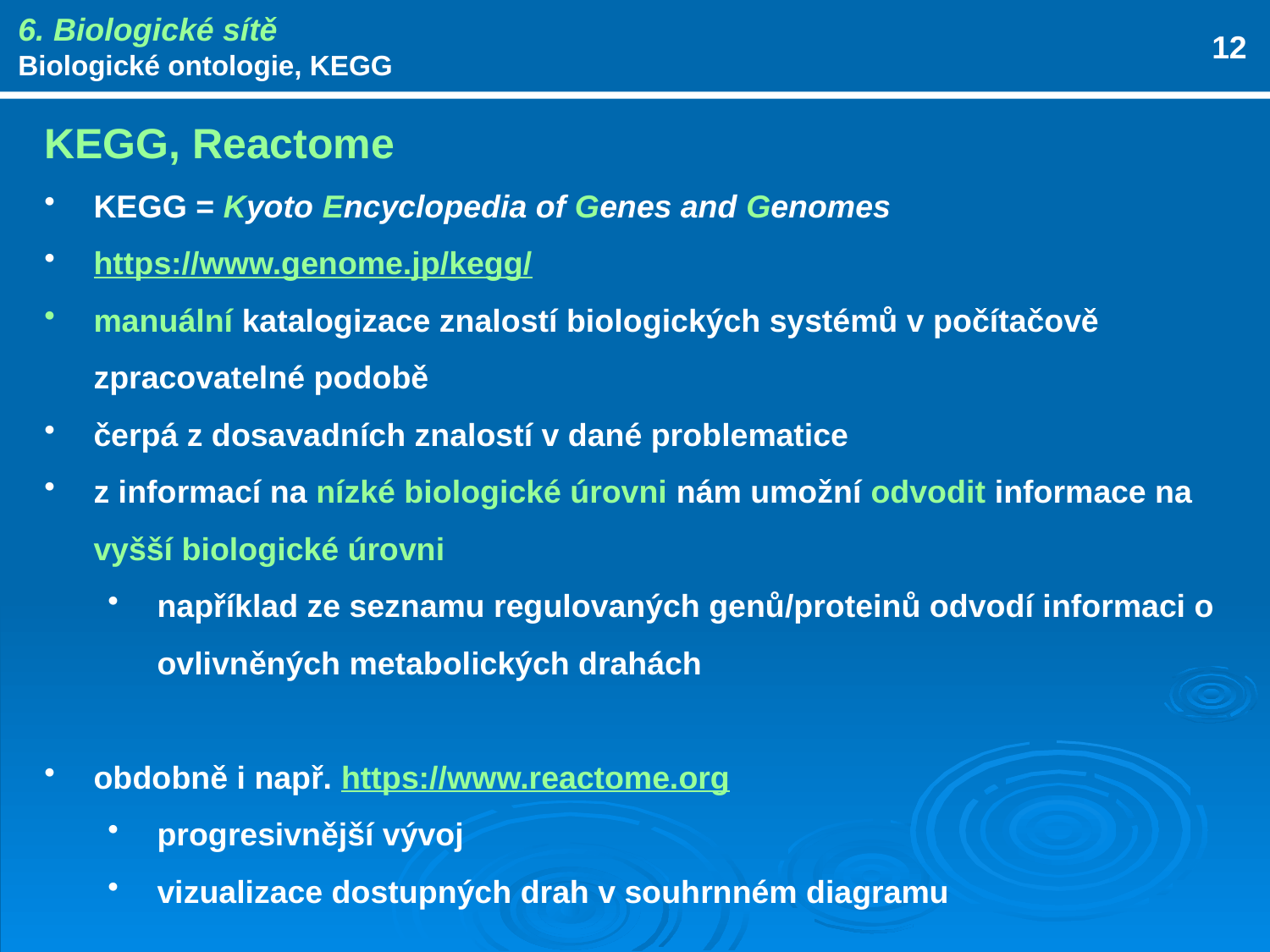

6. Biologické sítě
Biologické ontologie, KEGG
12
KEGG, Reactome
KEGG = Kyoto Encyclopedia of Genes and Genomes
https://www.genome.jp/kegg/
manuální katalogizace znalostí biologických systémů v počítačově zpracovatelné podobě
čerpá z dosavadních znalostí v dané problematice
z informací na nízké biologické úrovni nám umožní odvodit informace na vyšší biologické úrovni
například ze seznamu regulovaných genů/proteinů odvodí informaci o ovlivněných metabolických drahách

obdobně i např. https://www.reactome.org
progresivnější vývoj
vizualizace dostupných drah v souhrnném diagramu